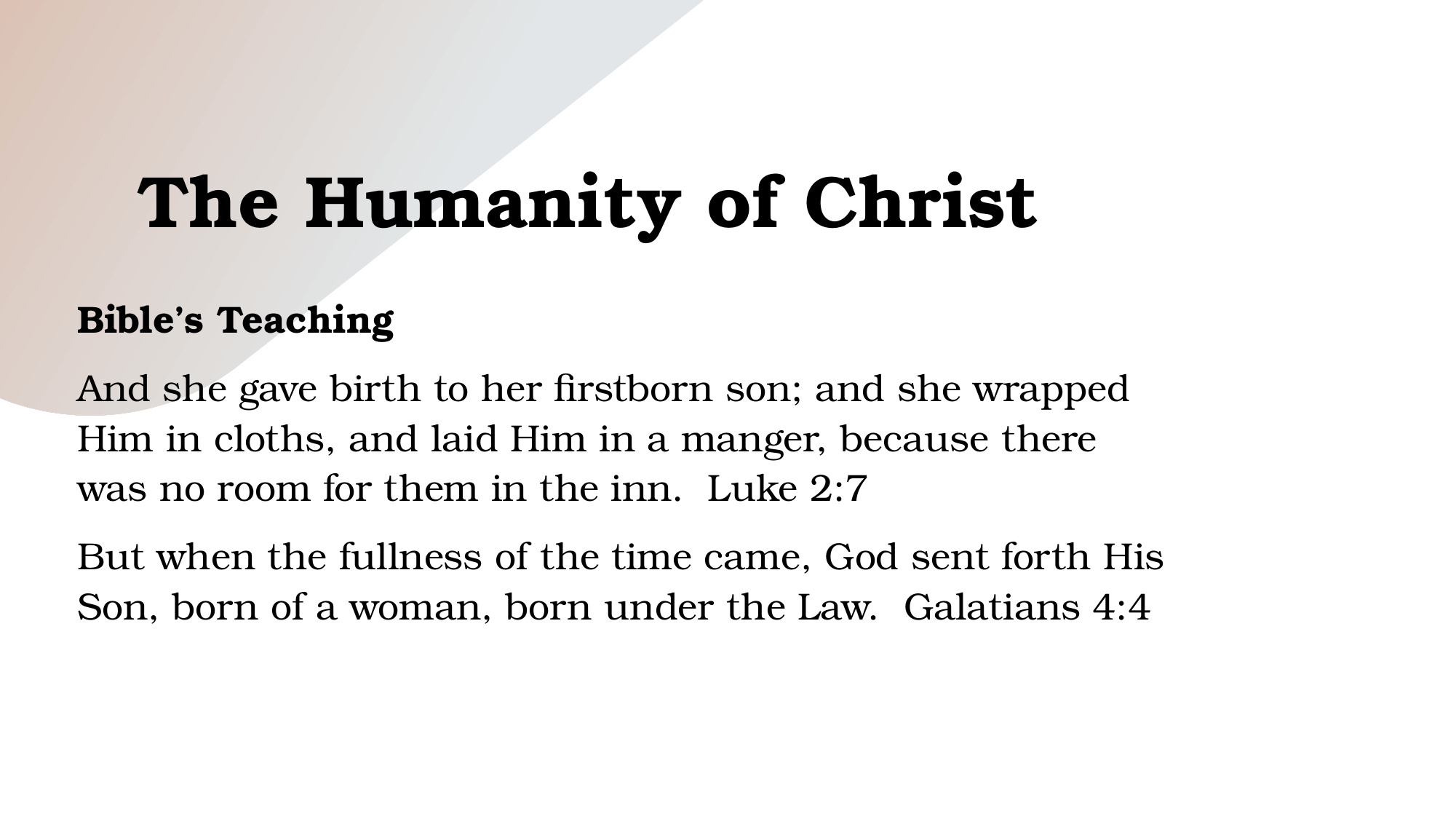

# The Humanity of Christ
Bible’s Teaching
And she gave birth to her firstborn son; and she wrapped Him in cloths, and laid Him in a manger, because there was no room for them in the inn.  Luke 2:7
But when the fullness of the time came, God sent forth His Son, born of a woman, born under the Law.  Galatians 4:4